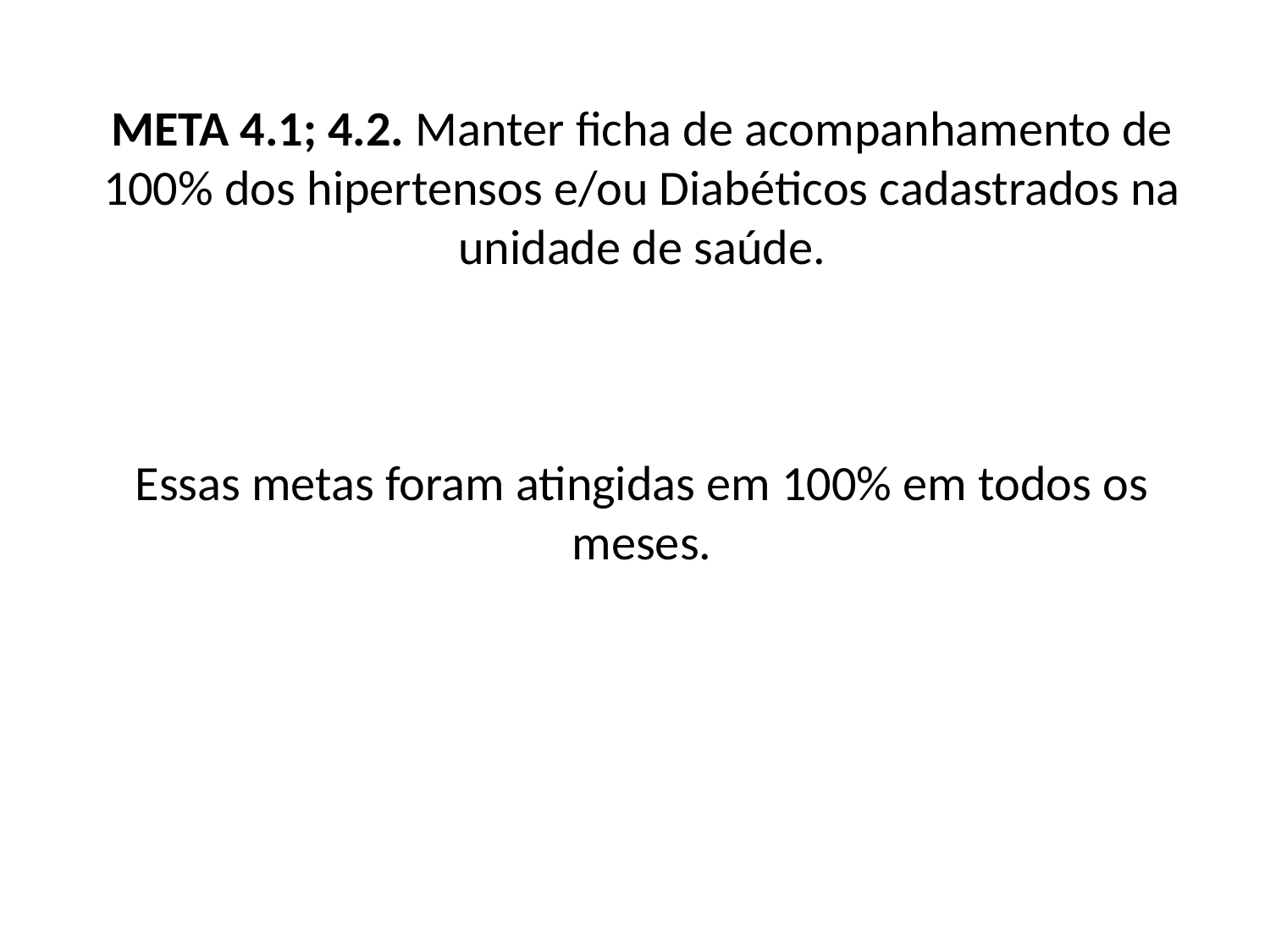

# META 4.1; 4.2. Manter ficha de acompanhamento de 100% dos hipertensos e/ou Diabéticos cadastrados na unidade de saúde. Essas metas foram atingidas em 100% em todos os meses.